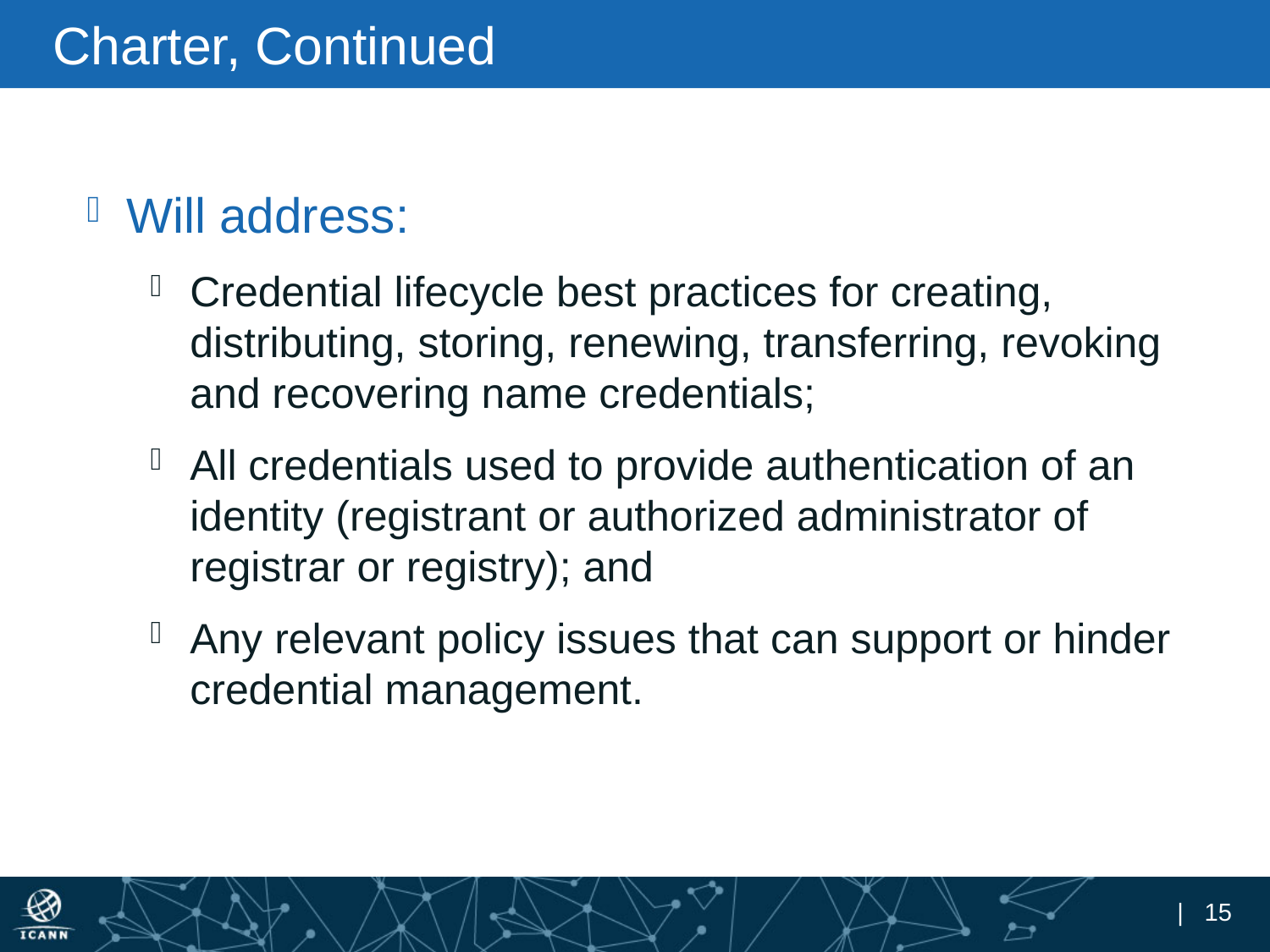

# Charter, Continued
Will address:
Credential lifecycle best practices for creating, distributing, storing, renewing, transferring, revoking and recovering name credentials;
All credentials used to provide authentication of an identity (registrant or authorized administrator of registrar or registry); and
Any relevant policy issues that can support or hinder credential management.